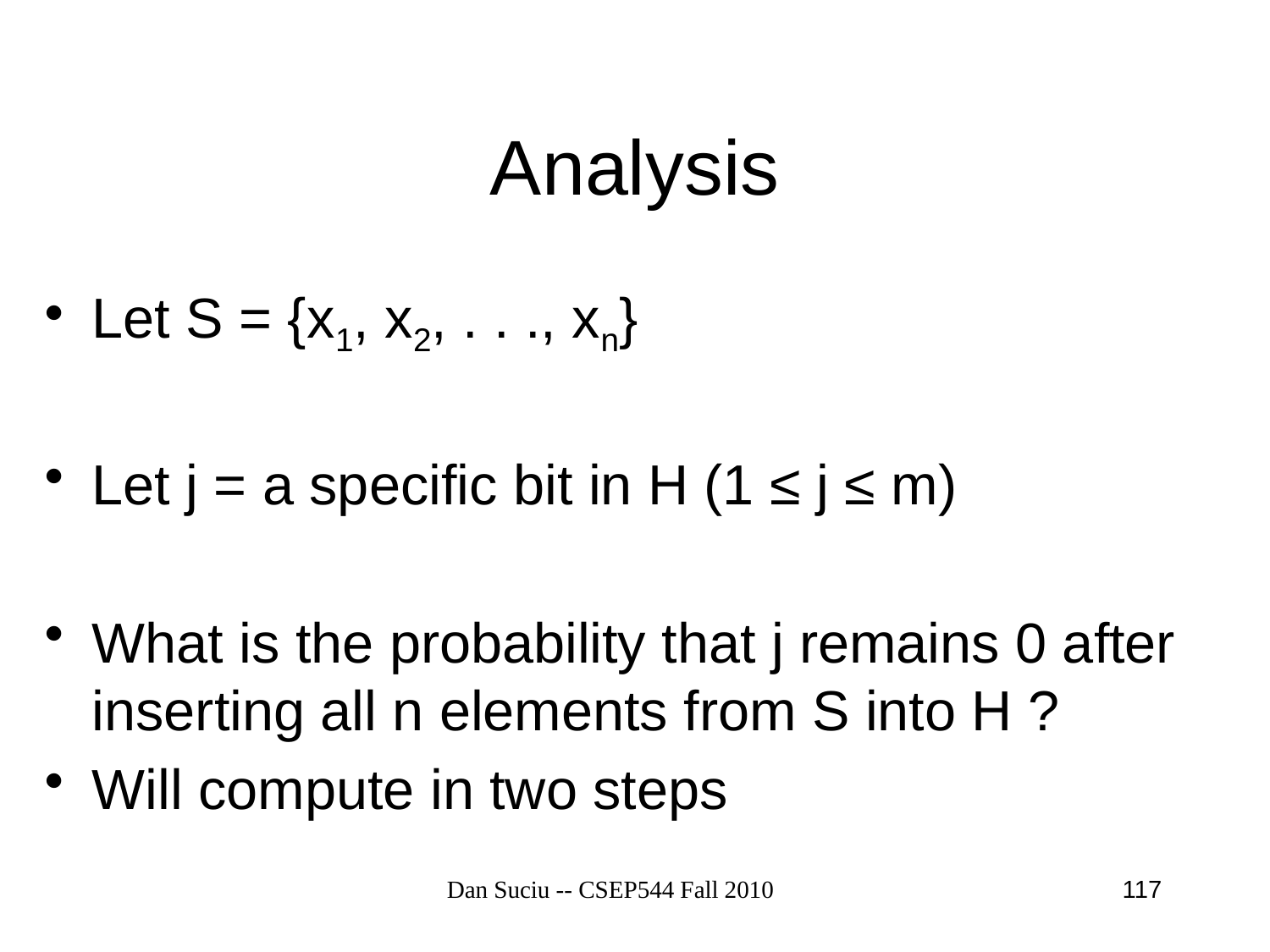

# Analysis
Let S = {x1, x2, . . ., xn}

Let j = a specific bit in H (1 ≤ j ≤ m)

What is the probability that j remains 0 after inserting all n elements from S into H ?
Will compute in two steps
Dan Suciu -- CSEP544 Fall 2010
117